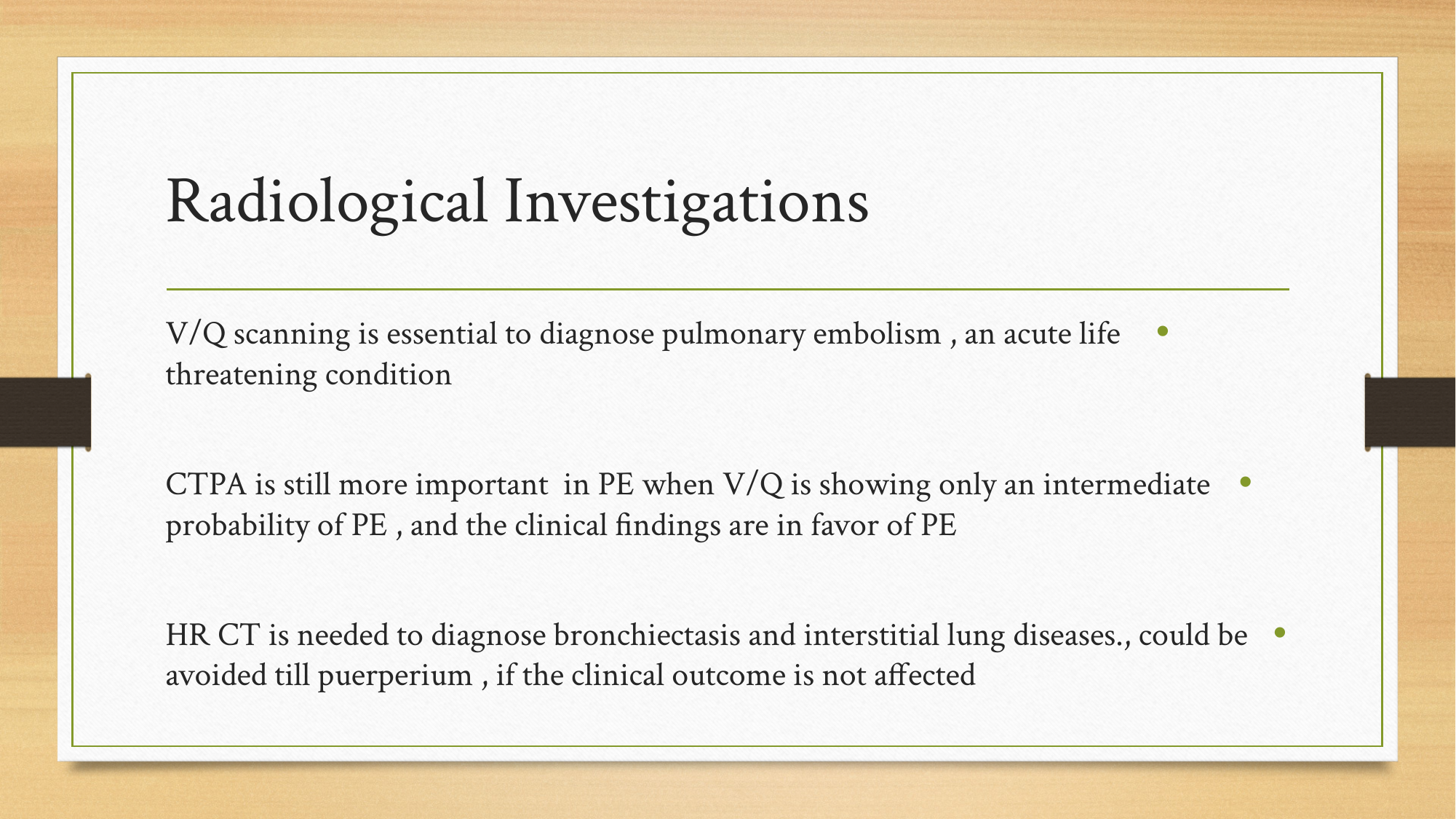

# Radiological Investigations
V/Q scanning is essential to diagnose pulmonary embolism , an acute life threatening condition

CTPA is still more important  in PE when V/Q is showing only an intermediate probability of PE , and the clinical findings are in favor of PE

HR CT is needed to diagnose bronchiectasis and interstitial lung diseases., could be avoided till puerperium , if the clinical outcome is not affected